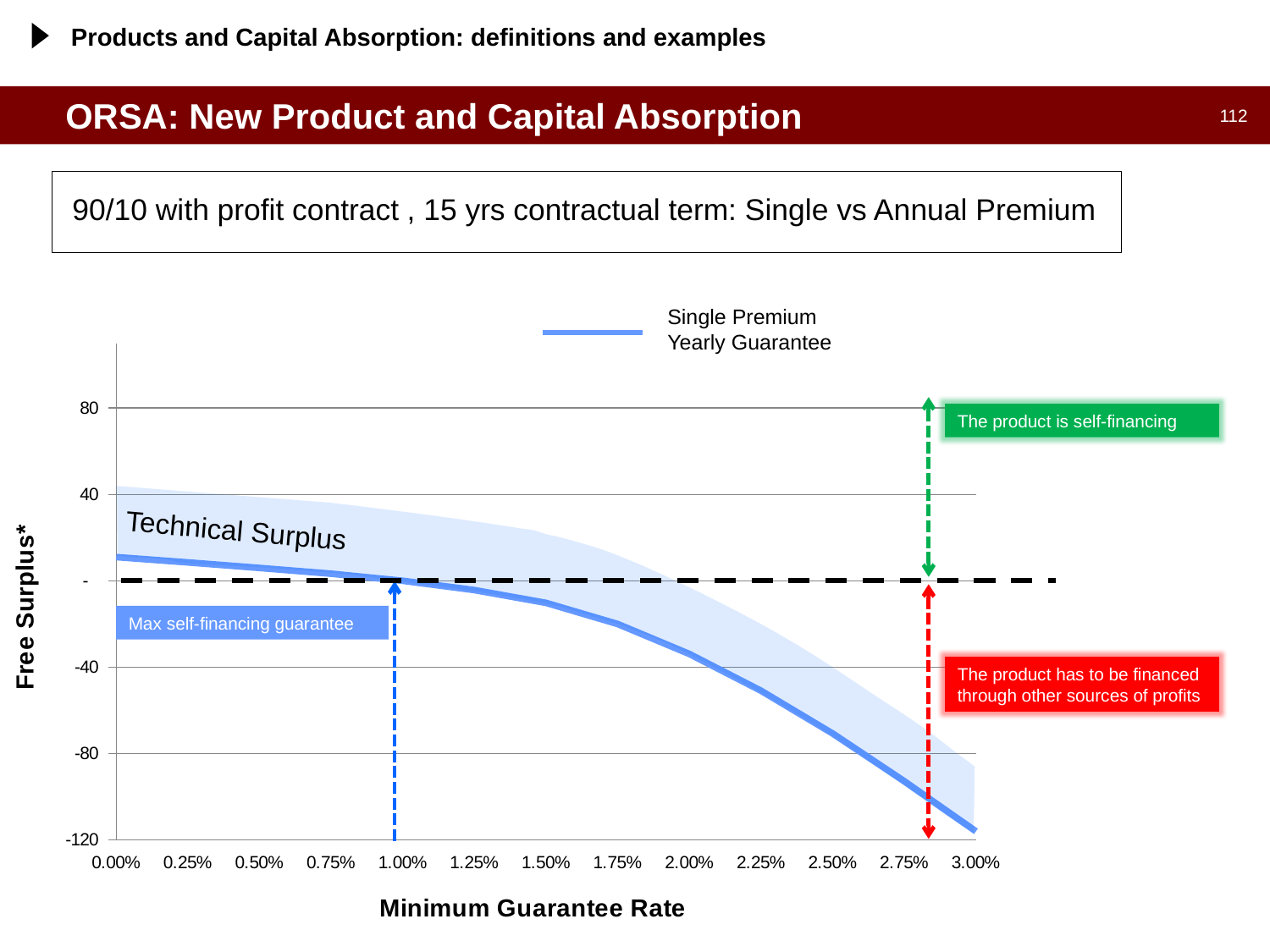

Products and Capital Absorption: definitions and examples

# ORSA: New Product and Capital Absorption

90/10 with profit contract , 15 yrs contractual term: Single vs Annual Premium

### Chart

| Category | single - yearly |
|---|---|
| 0 | 10.983871262509354 |
| 2.5000000000000074E-3 | 8.515279475431159 |
| 5.0000000000000114E-3 | 5.960430442033371 |
| 7.5000000000000231E-3 | 3.291014300627924 |
| 1.0000000000000023E-2 | 0.0 |
| 1.2500000000000023E-2 | -4.2940838759405375 |
| 1.5000000000000025E-2 | -10.207228330661708 |
| 1.7500000000000061E-2 | -19.99695662371011 |
| 2.0000000000000042E-2 | -33.888426438095195 |
| 2.2500000000000041E-2 | -50.91352255970811 |
| 2.5000000000000046E-2 | -70.71888189265887 |
| 2.7500000000000052E-2 | -92.83261996659688 |
| 2.9999999999999995E-2 | -116.01127144164573 |
Single Premium
Yearly Guarantee
The product is self-financing

Technical Surplus
Max self-financing guarantee
The product has to be financed through other sources of profits